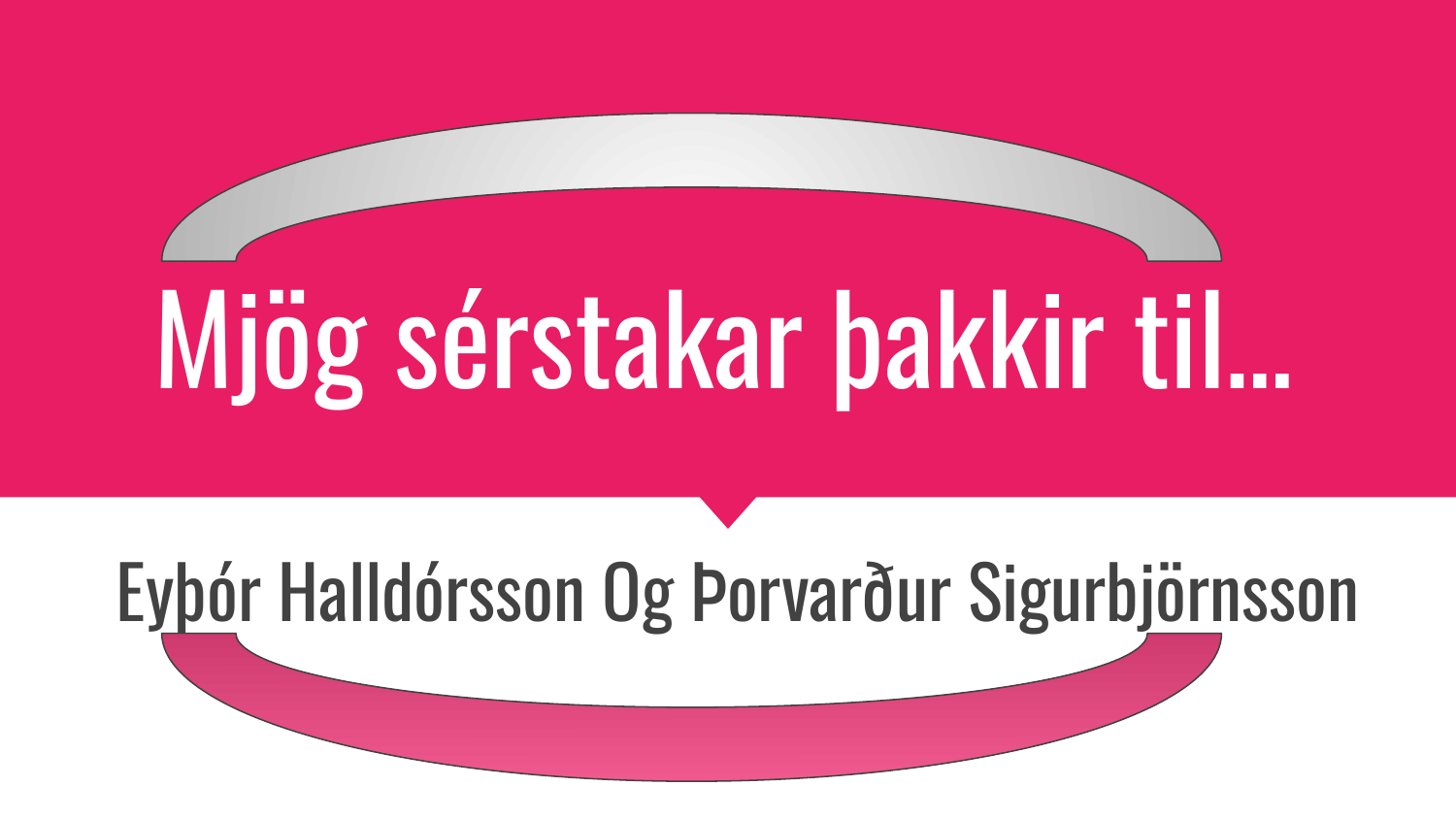

# Mjög sérstakar þakkir til…

Eyþór Halldórsson Og Þorvarður Sigurbjörnsson